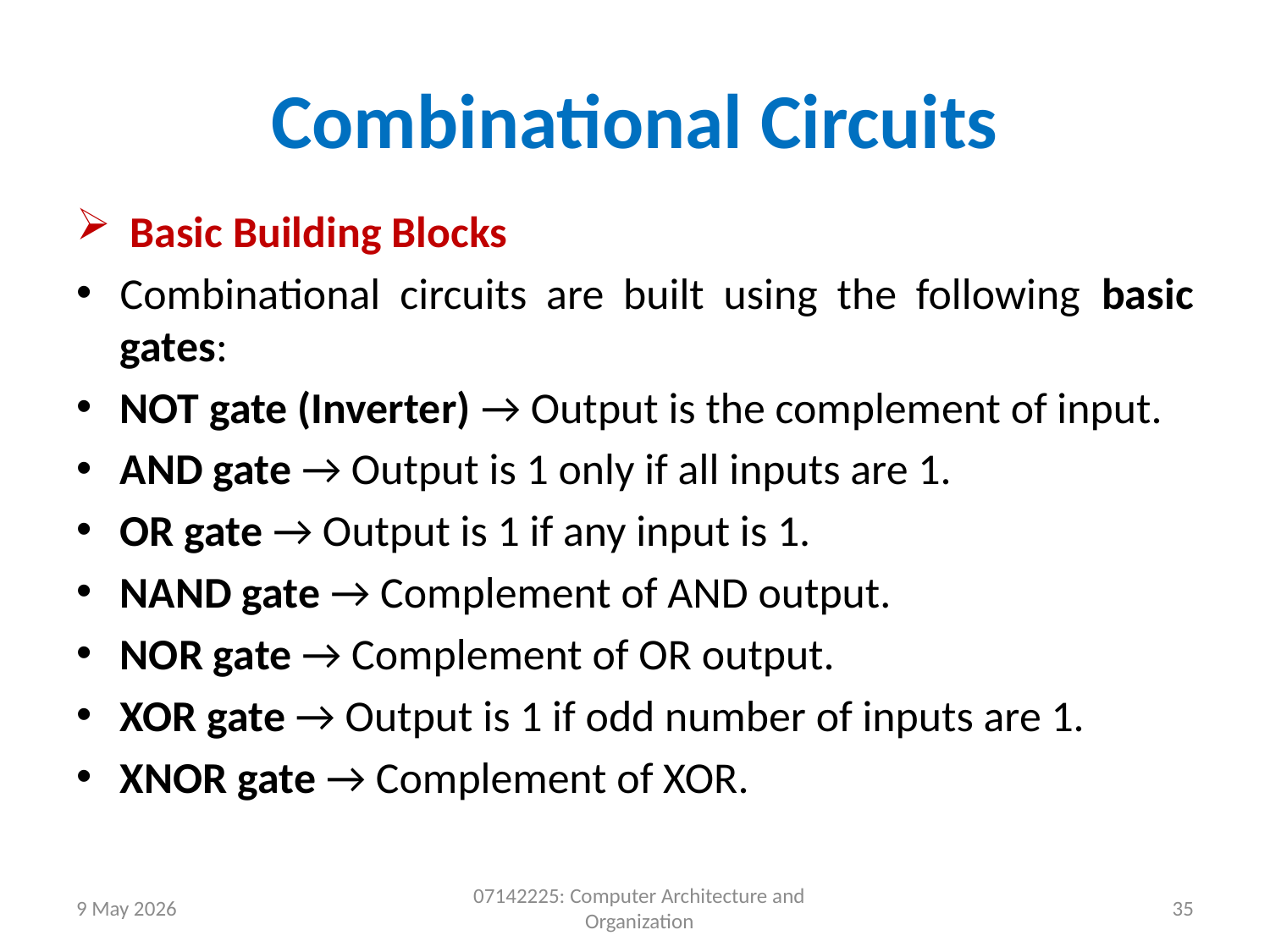

# Combinational Circuits
 Basic Building Blocks
Combinational circuits are built using the following basic gates:
NOT gate (Inverter) → Output is the complement of input.
AND gate → Output is 1 only if all inputs are 1.
OR gate → Output is 1 if any input is 1.
NAND gate → Complement of AND output.
NOR gate → Complement of OR output.
XOR gate → Output is 1 if odd number of inputs are 1.
XNOR gate → Complement of XOR.

9 May 2026
07142225: Computer Architecture and Organization
35